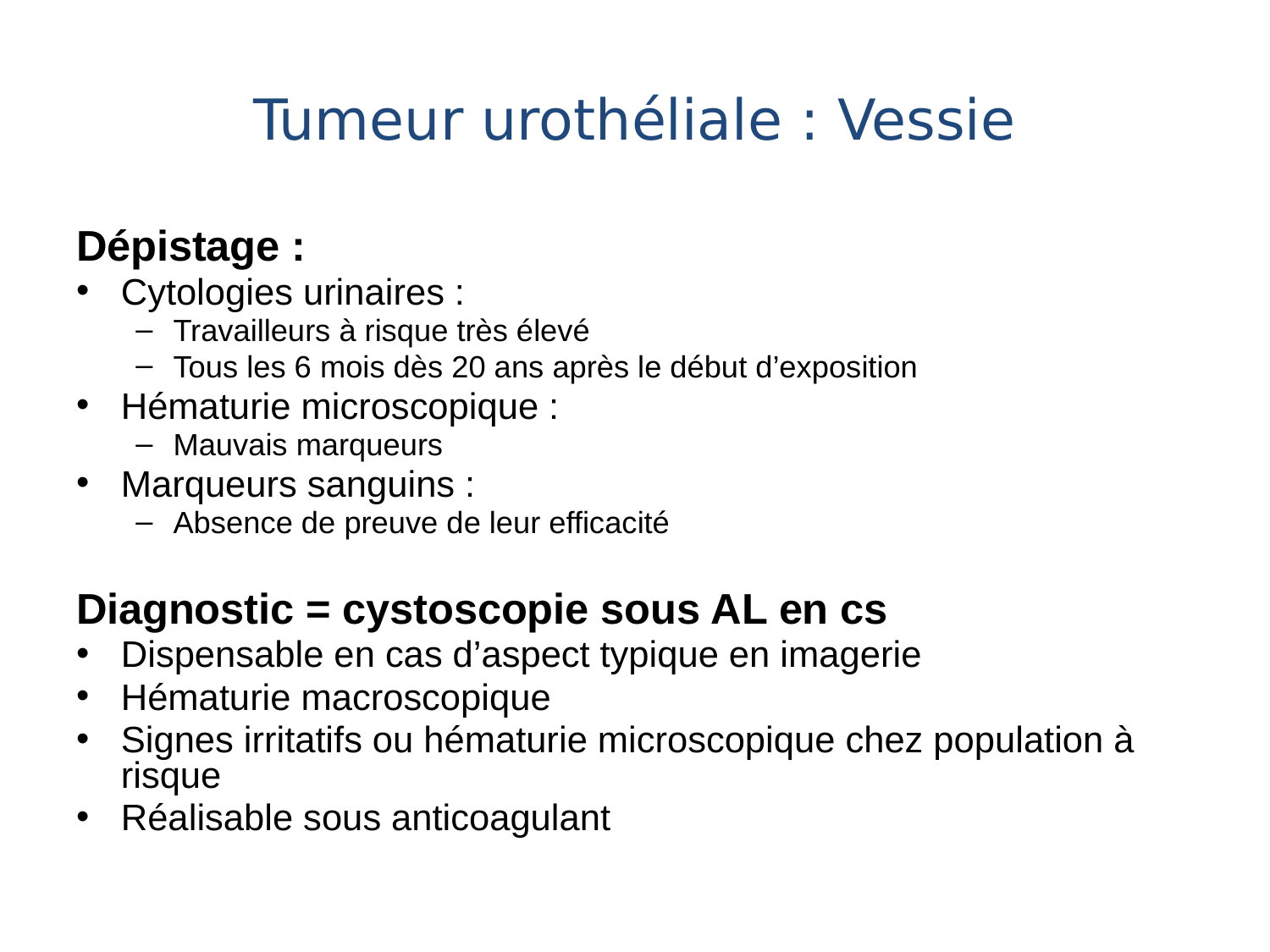

# Tumeur urothéliale : Vessie
Dépistage :
Cytologies urinaires :
Travailleurs à risque très élevé
Tous les 6 mois dès 20 ans après le début d’exposition
Hématurie microscopique :
Mauvais marqueurs
Marqueurs sanguins :
Absence de preuve de leur efficacité

Diagnostic = cystoscopie sous AL en cs
Dispensable en cas d’aspect typique en imagerie
Hématurie macroscopique
Signes irritatifs ou hématurie microscopique chez population à risque
Réalisable sous anticoagulant